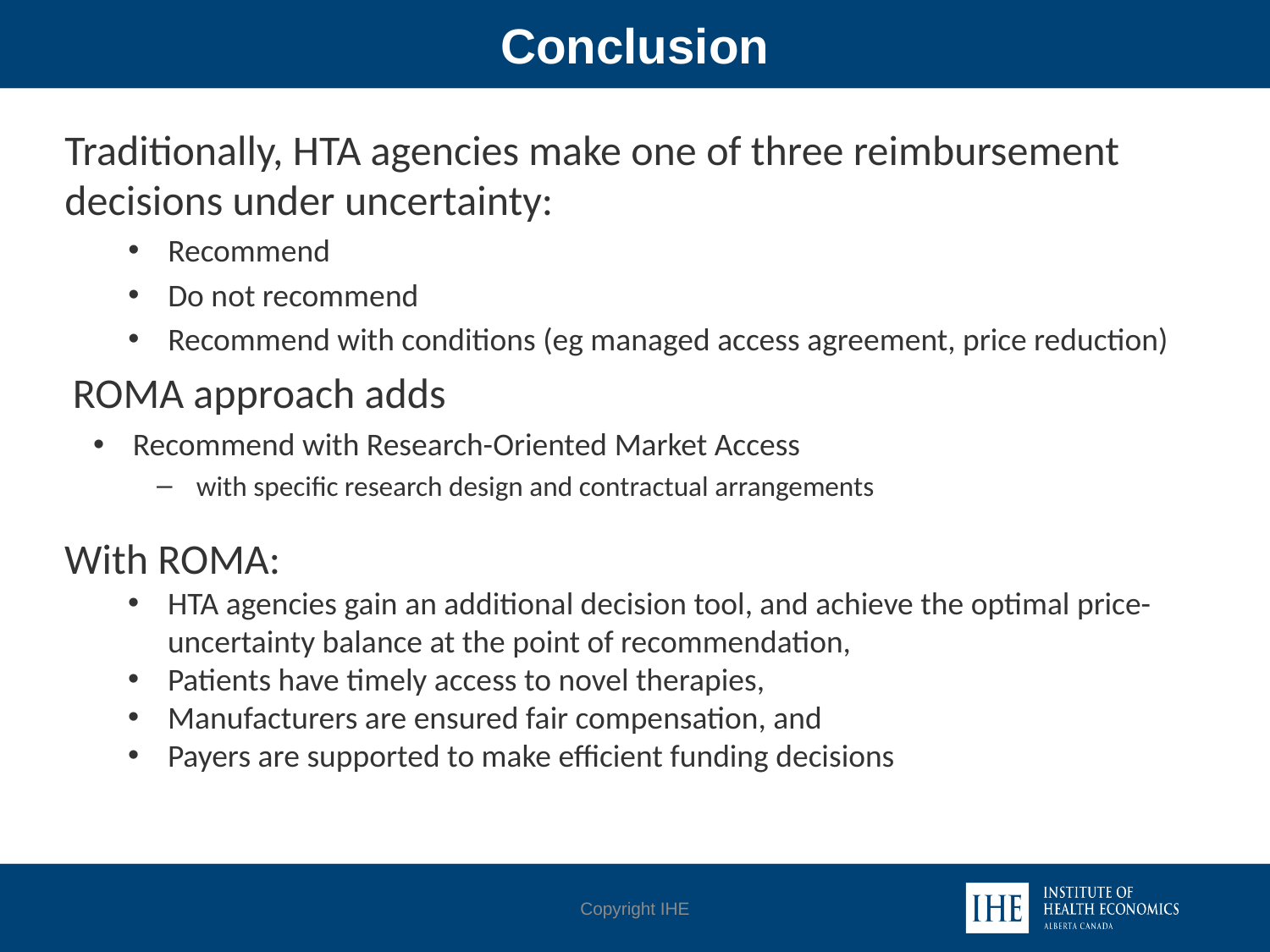

# Conclusion
Traditionally, HTA agencies make one of three reimbursement decisions under uncertainty:
Recommend
Do not recommend
Recommend with conditions (eg managed access agreement, price reduction)
ROMA approach adds
Recommend with Research-Oriented Market Access
with specific research design and contractual arrangements
With ROMA:
HTA agencies gain an additional decision tool, and achieve the optimal price-uncertainty balance at the point of recommendation,
Patients have timely access to novel therapies,
Manufacturers are ensured fair compensation, and
Payers are supported to make efficient funding decisions
Copyright IHE